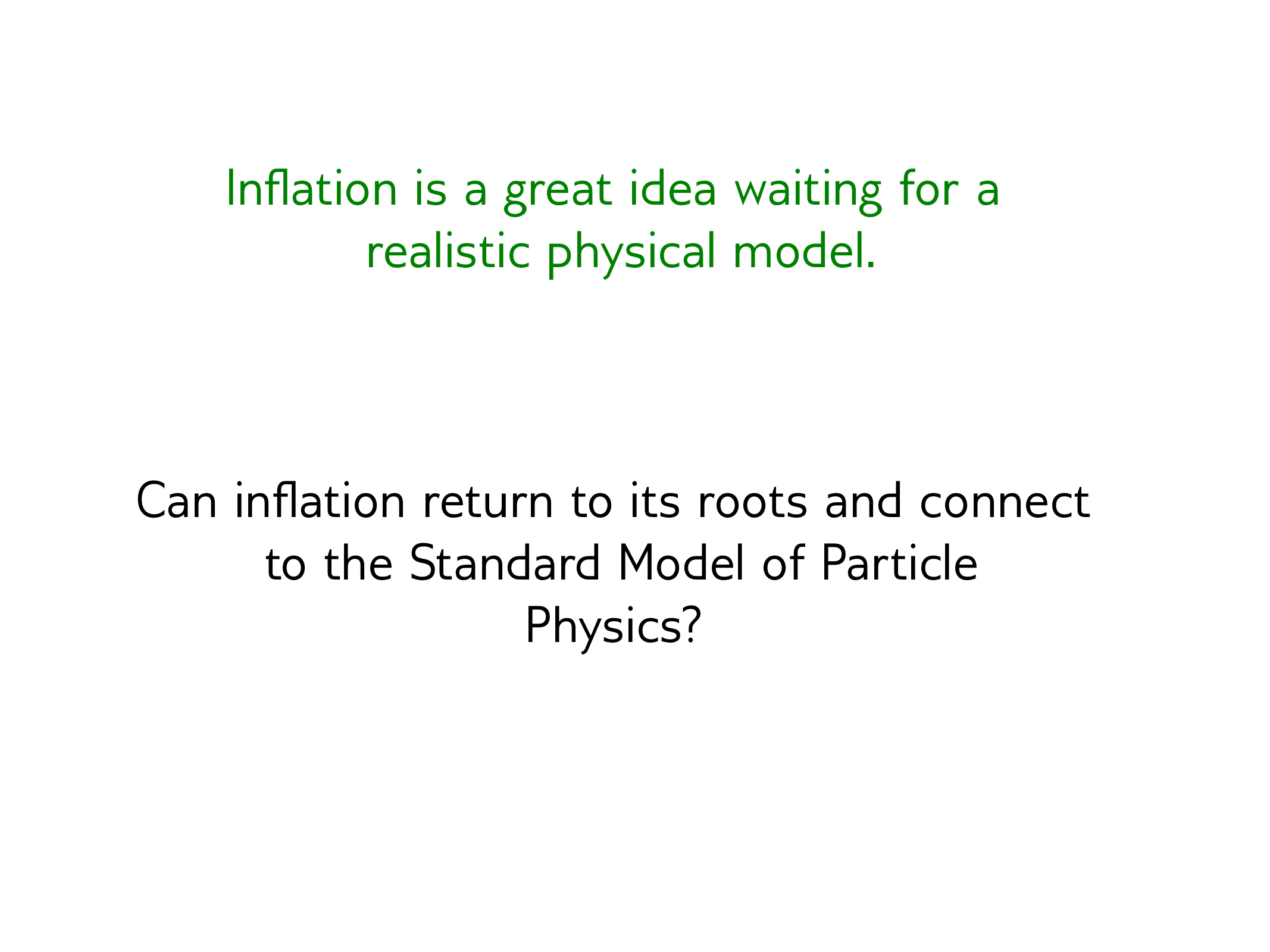

Inflation is a great idea waiting for a
 realistic physical model.

Can inflation return to its roots and connect
 to the Standard Model of Particle
Physics?